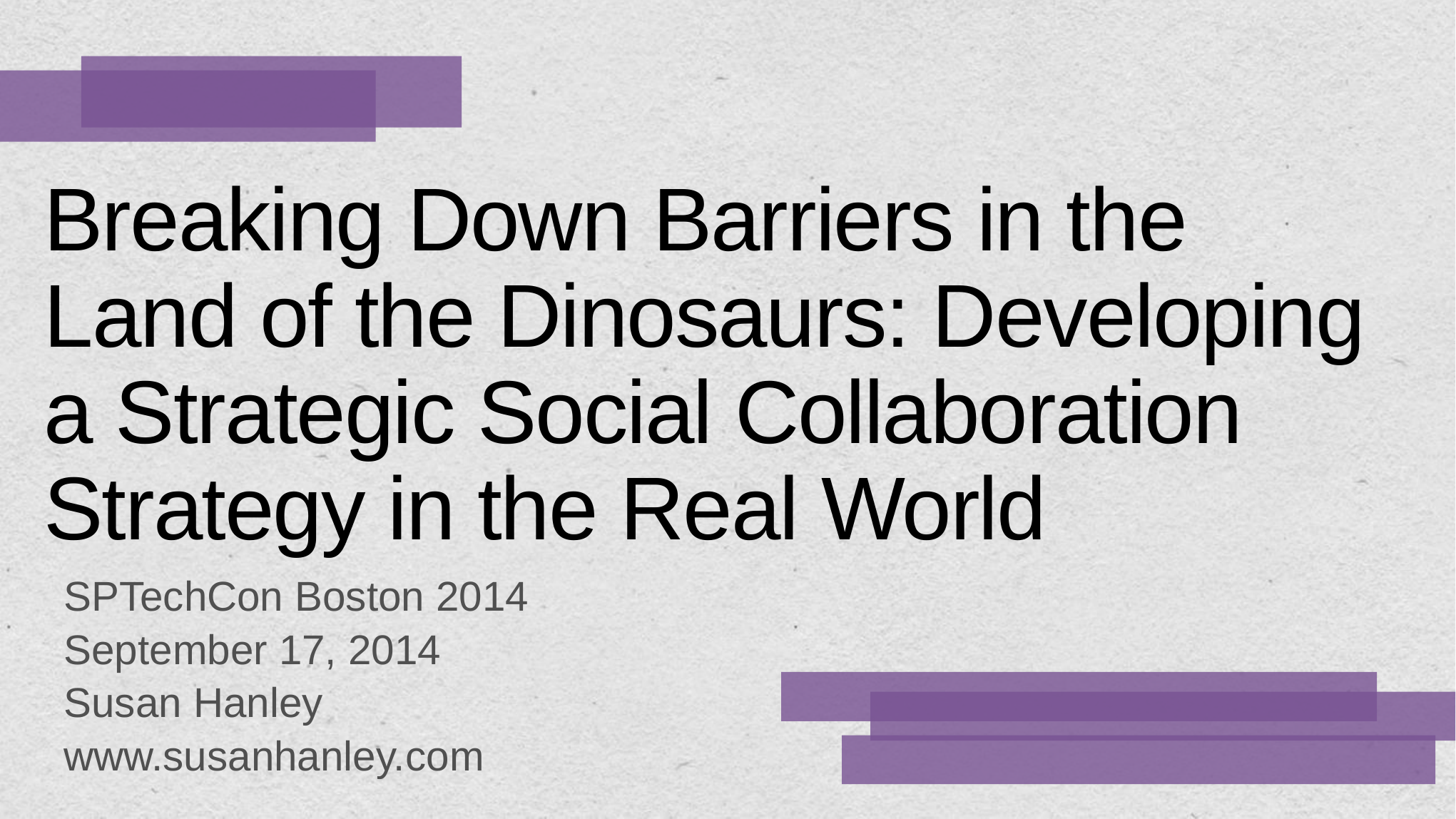

# Breaking Down Barriers in the Land of the Dinosaurs: Developing a Strategic Social Collaboration Strategy in the Real World
SPTechCon Boston 2014
September 17, 2014
Susan Hanley
www.susanhanley.com